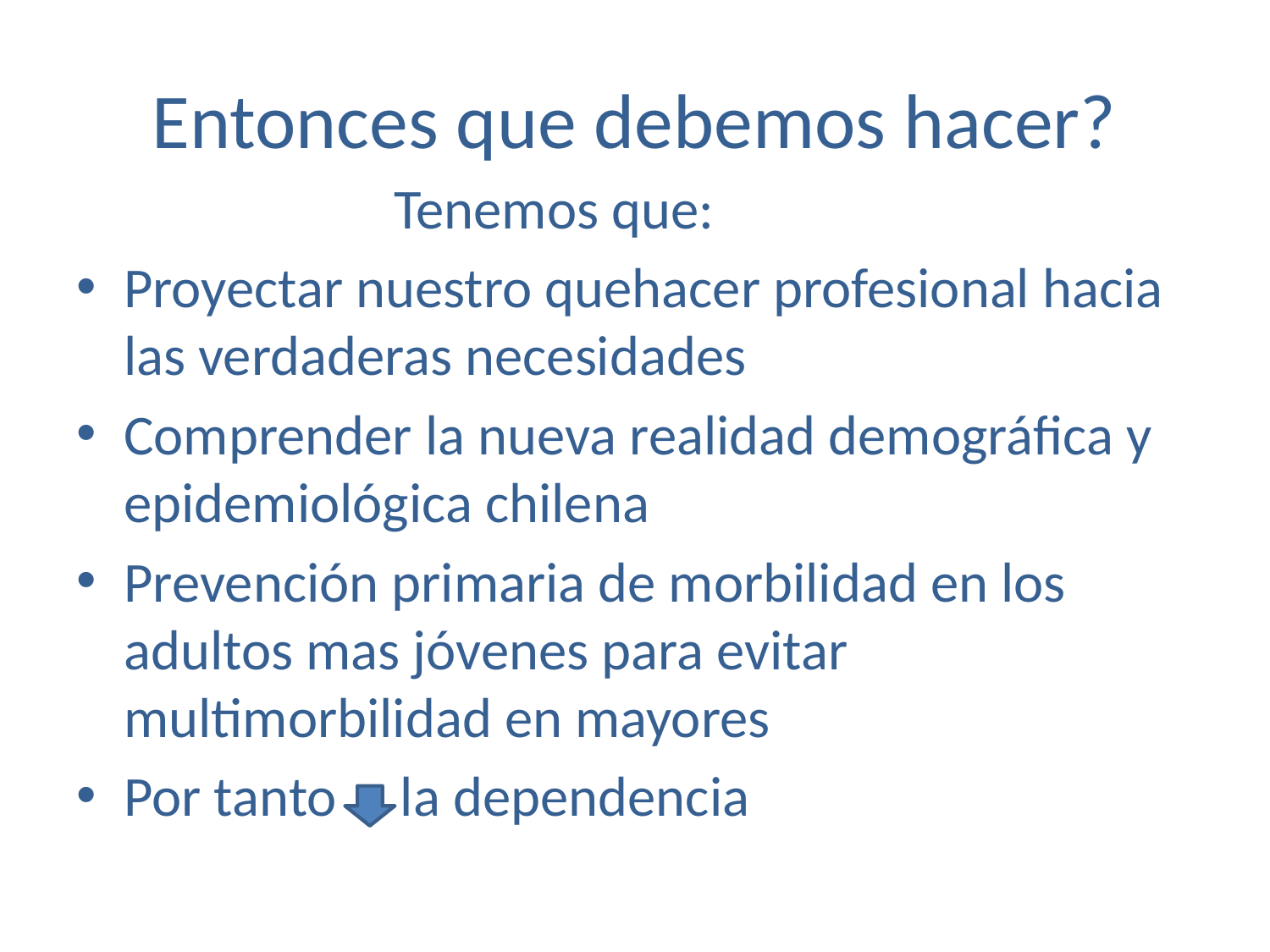

# Entonces que debemos hacer?
                         Tenemos que:
Proyectar nuestro quehacer profesional hacia las verdaderas necesidades
Comprender la nueva realidad demográfica y epidemiológica chilena
Prevención primaria de morbilidad en los adultos mas jóvenes para evitar multimorbilidad en mayores
Por tanto     la dependencia